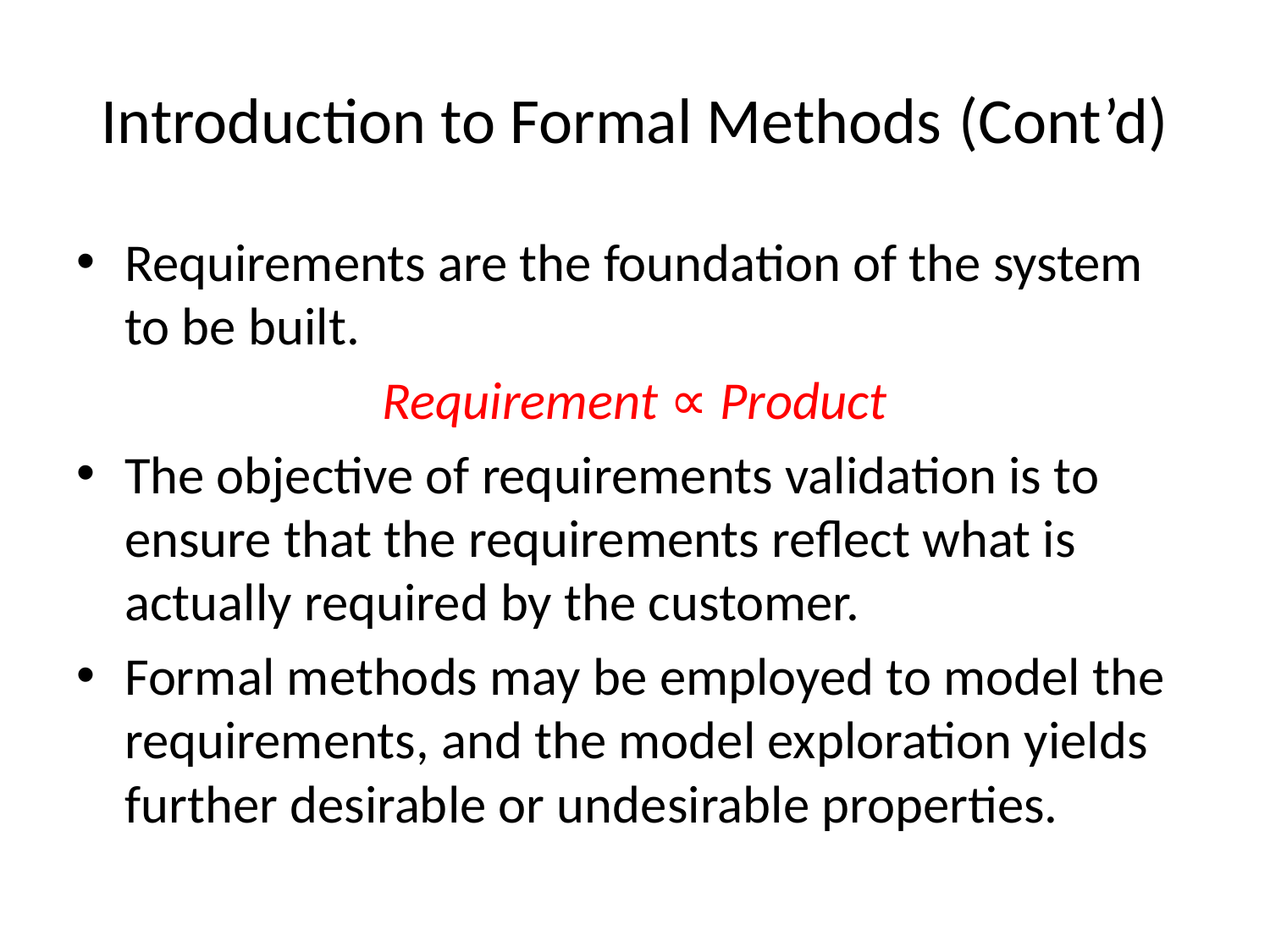

# Introduction to Formal Methods	 (Cont’d)
Requirements are the foundation of the system to be built.
Requirement ∝ Product
The objective of requirements validation is to ensure that the requirements reflect what is actually required by the customer.
Formal methods may be employed to model the requirements, and the model exploration yields further desirable or undesirable properties.